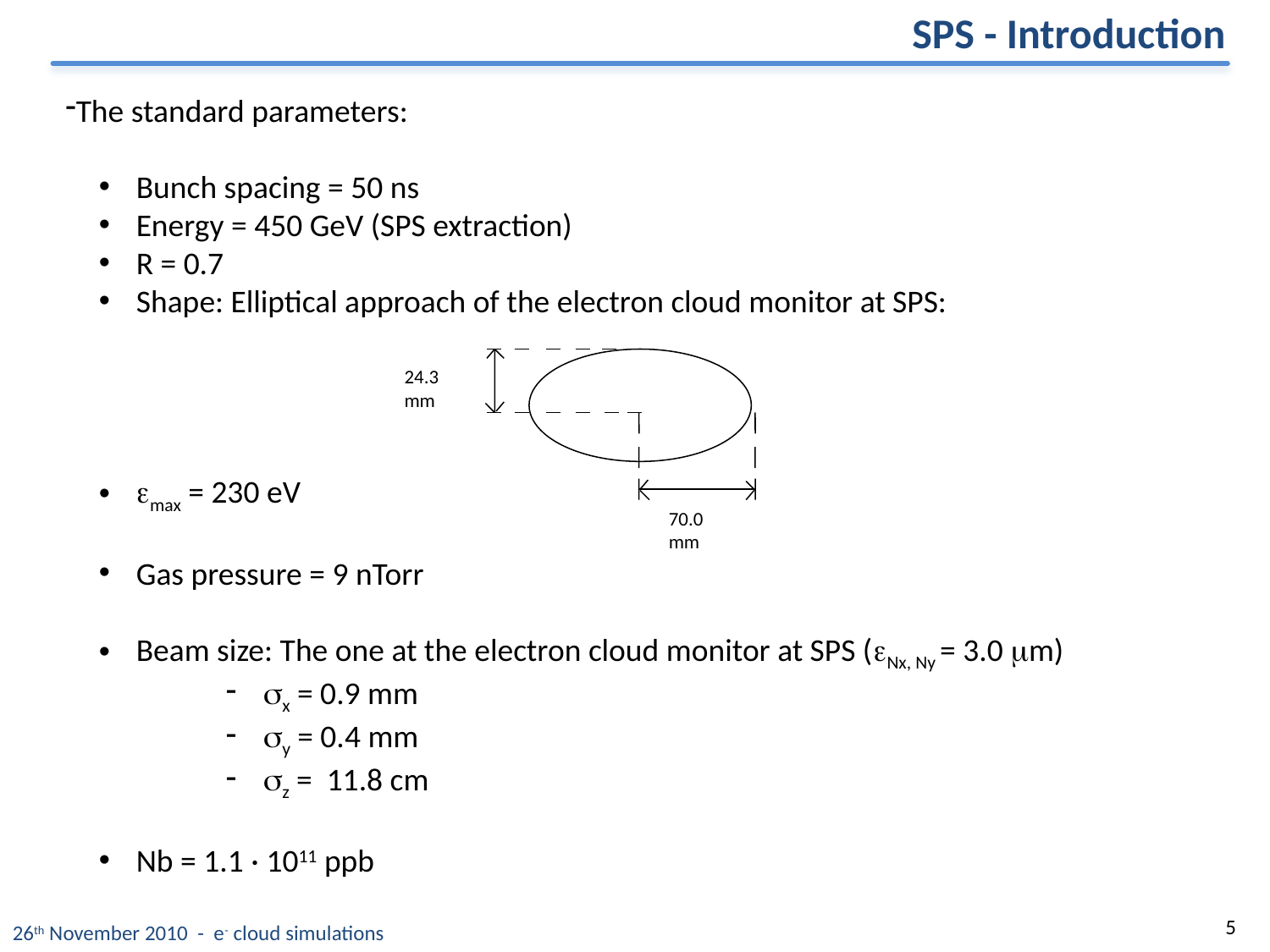

SPS - Introduction
The standard parameters:

 Bunch spacing = 50 ns
 Energy = 450 GeV (SPS extraction)
 R = 0.7
 Shape: Elliptical approach of the electron cloud monitor at SPS:

 εmax = 230 eV

 Gas pressure = 9 nTorr

 Beam size: The one at the electron cloud monitor at SPS (εNx, Ny = 3.0 μm)
 σx = 0.9 mm
 σy = 0.4 mm
 σz =  11.8 cm

 Nb = 1.1 · 1011 ppb

24.3 mm
70.0 mm
5
26th November 2010  -  e- cloud simulations